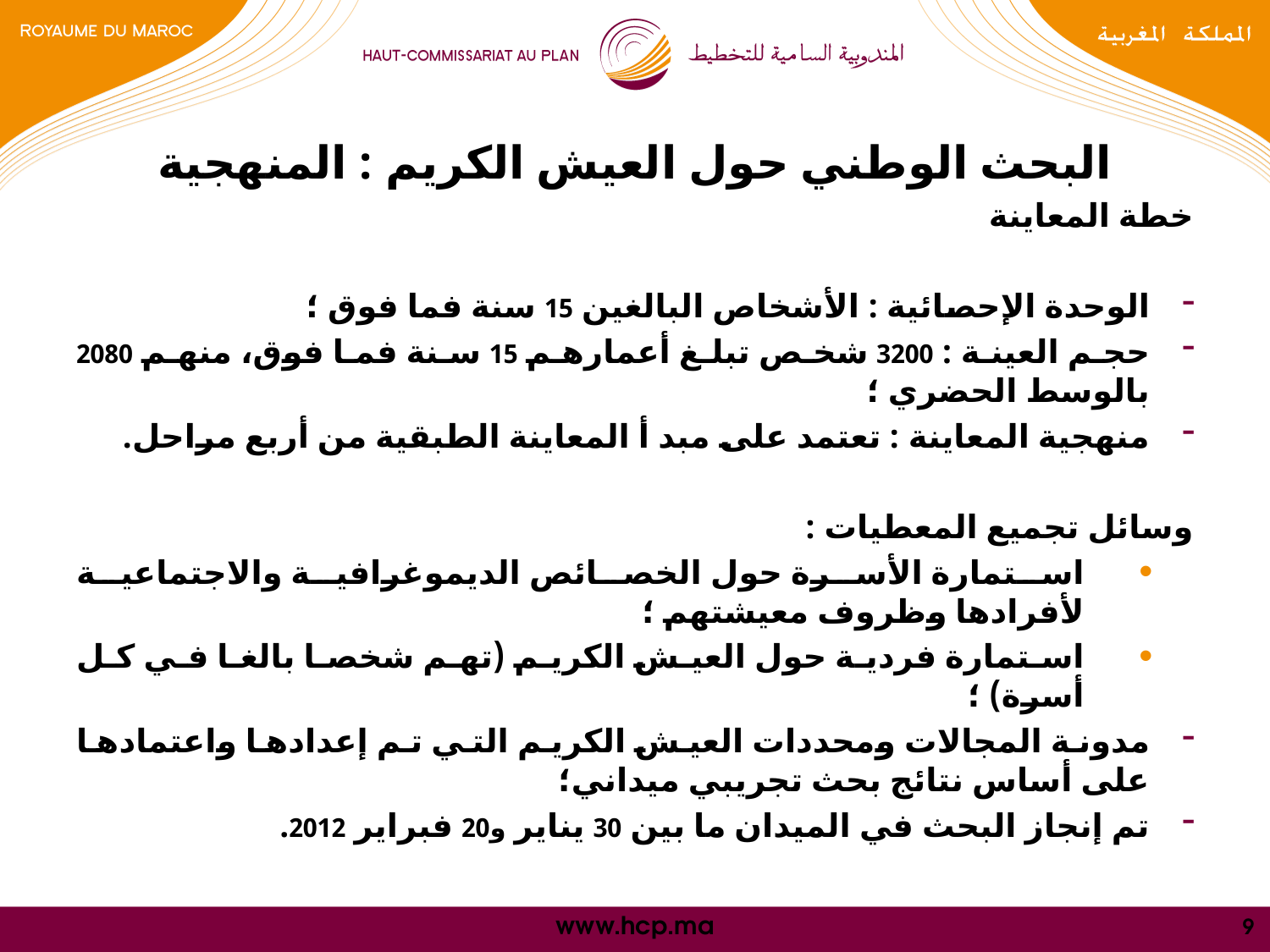

البحث الوطني حول العيش الكريم : المنهجية
خطة المعاينة

الوحدة الإحصائية : الأشخاص البالغين 15 سنة فما فوق ؛
حجم العينة : 3200 شخص تبلغ أعمارهم 15 سنة فما فوق، منهم 2080 بالوسط الحضري ؛
منهجية المعاينة : تعتمد على مبد أ المعاينة الطبقية من أربع مراحل.

وسائل تجميع المعطيات :
استمارة الأسرة حول الخصائص الديموغرافية والاجتماعية لأفرادها وظروف معيشتهم ؛
استمارة فردية حول العيش الكريم (تهم شخصا بالغا في كل أسرة) ؛
مدونة المجالات ومحددات العيش الكريم التي تم إعدادها واعتمادها على أساس نتائج بحث تجريبي ميداني؛
تم إنجاز البحث في الميدان ما بين 30 يناير و20 فبراير 2012.

9